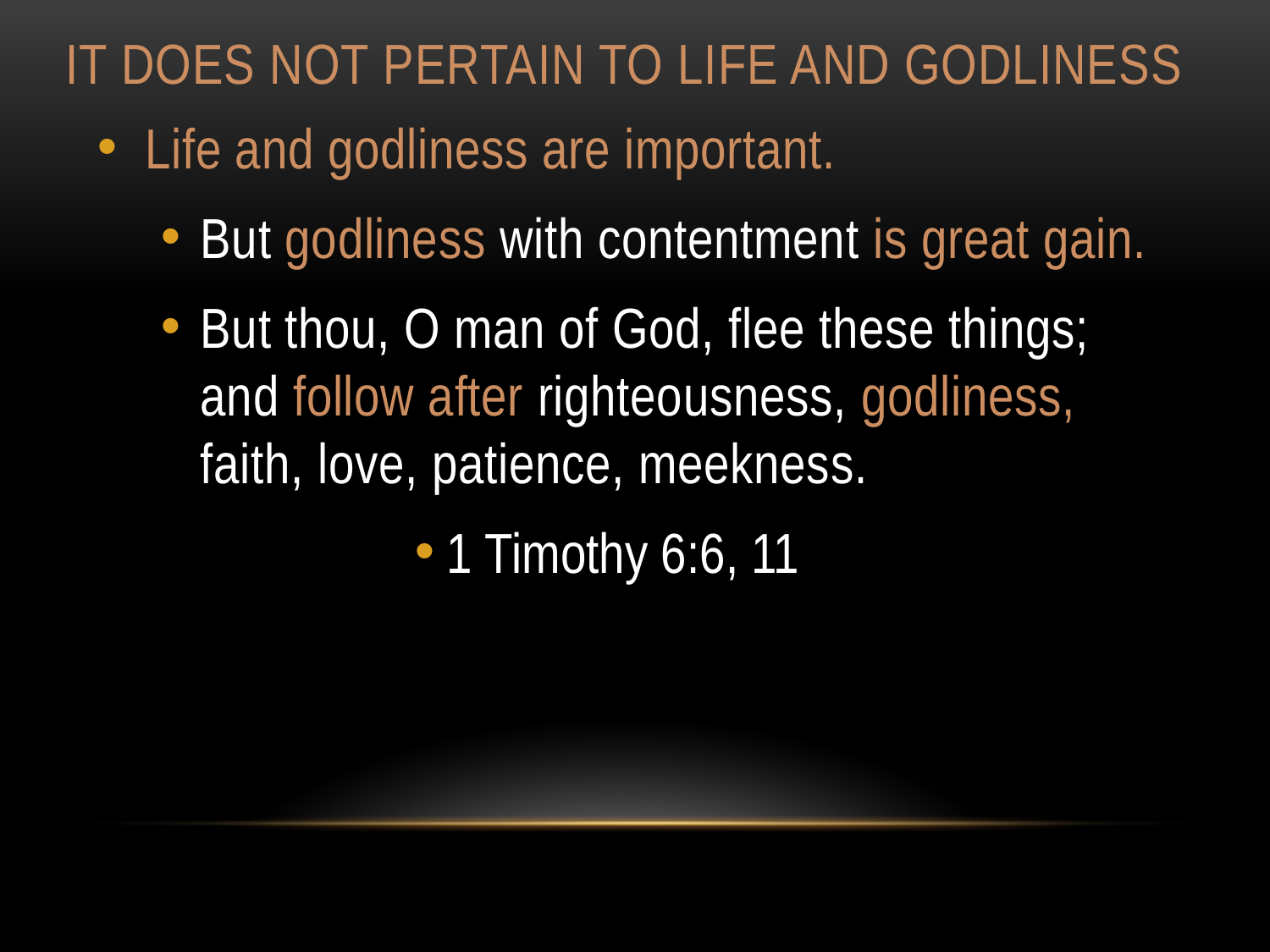

# It does not pertain to life and godliness
Life and godliness are important.
But godliness with contentment is great gain.
But thou, O man of God, flee these things; and follow after righteousness, godliness, faith, love, patience, meekness.
1 Timothy 6:6, 11